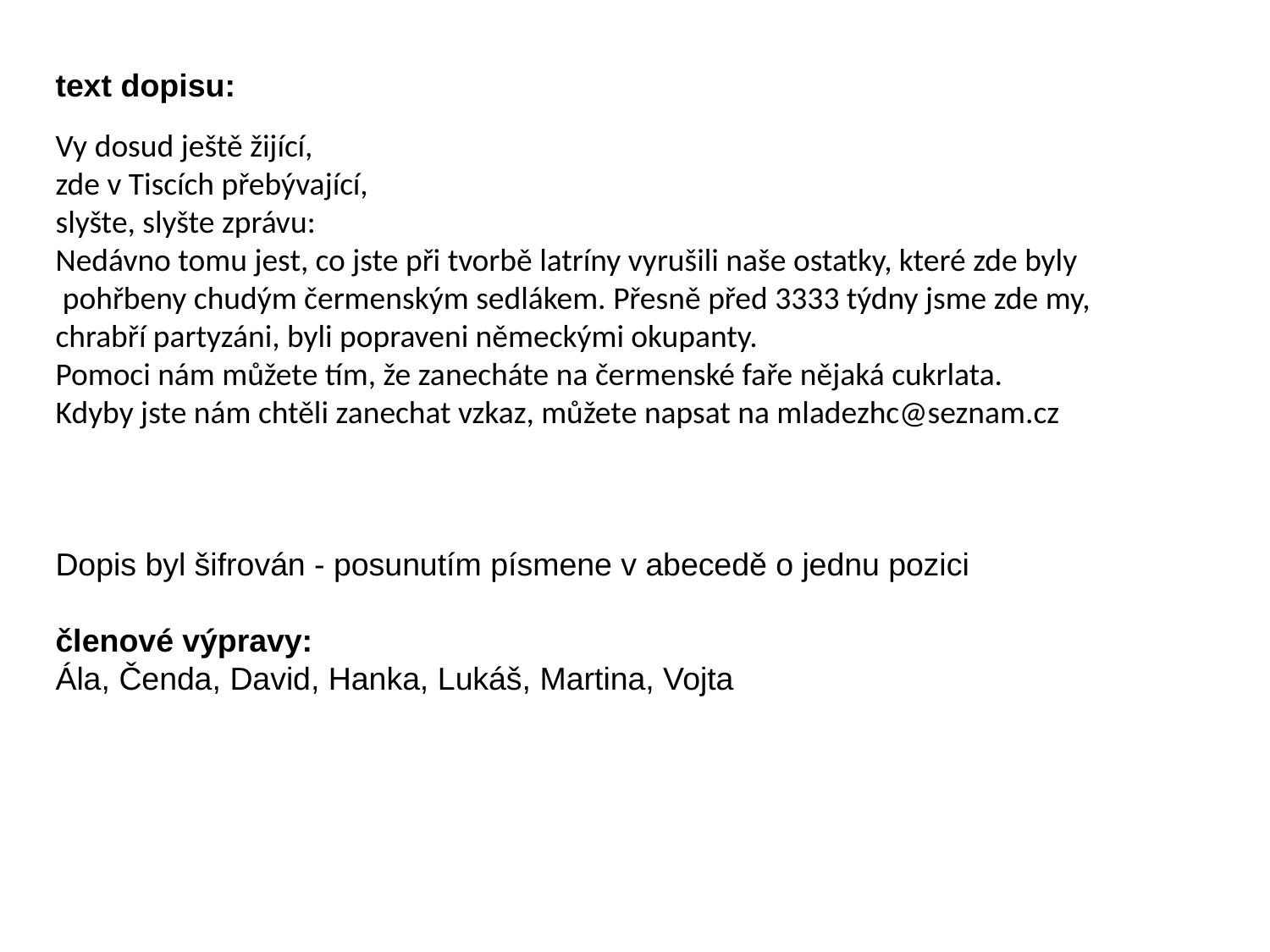

text dopisu:

Vy dosud ještě žijící,
zde v Tiscích přebývající,
slyšte, slyšte zprávu:
Nedávno tomu jest, co jste při tvorbě latríny vyrušili naše ostatky, které zde byly
 pohřbeny chudým čermenským sedlákem. Přesně před 3333 týdny jsme zde my,
chrabří partyzáni, byli popraveni německými okupanty.
Pomoci nám můžete tím, že zanecháte na čermenské faře nějaká cukrlata.
Kdyby jste nám chtěli zanechat vzkaz, můžete napsat na mladezhc@seznam.cz

Dopis byl šifrován - posunutím písmene v abecedě o jednu pozici

členové výpravy:
Ála, Čenda, David, Hanka, Lukáš, Martina, Vojta